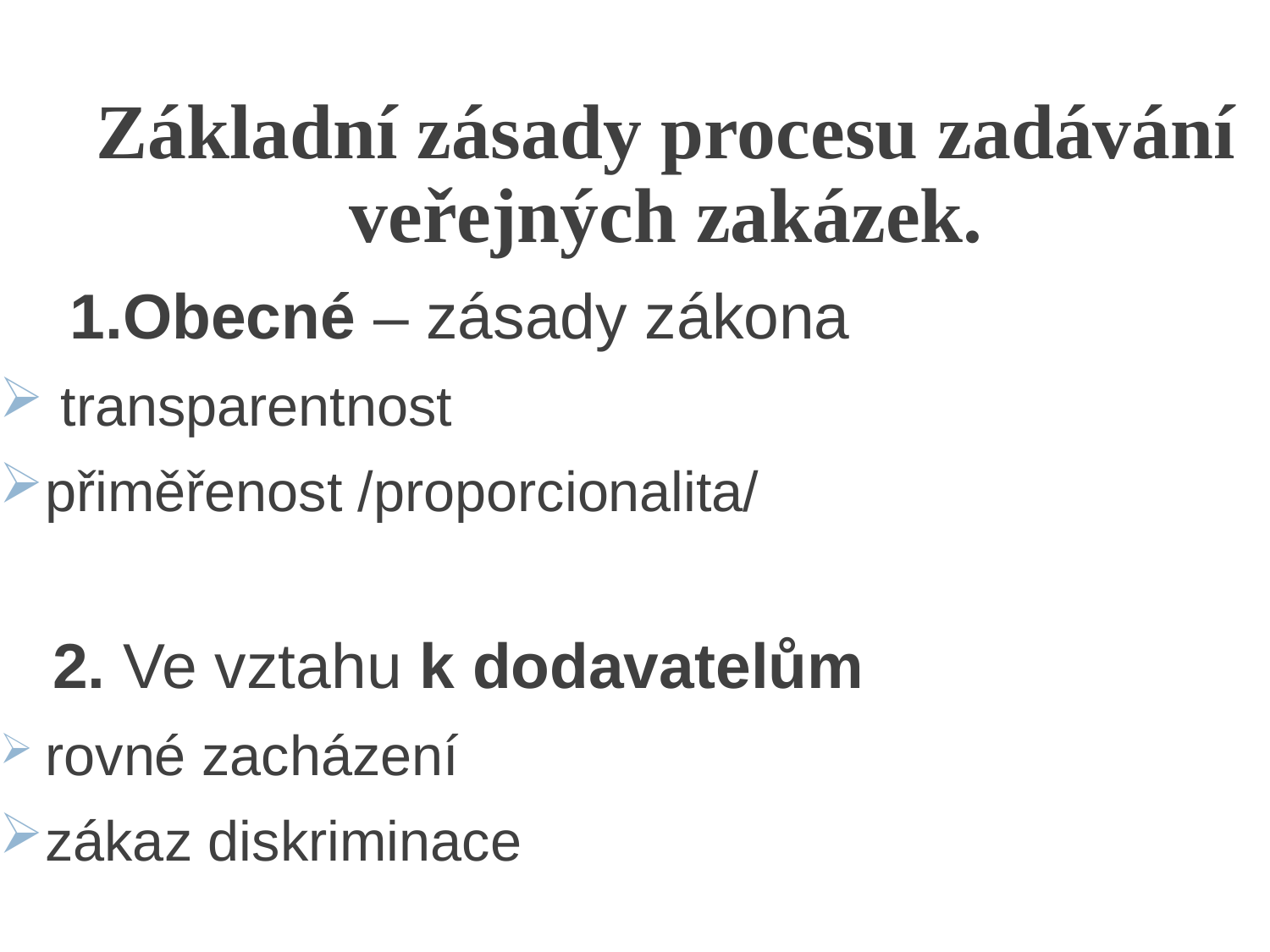

Základní zásady procesu zadávání veřejných zakázek.
    1.Obecné – zásady zákona
 transparentnost
přiměřenost /proporcionalita/

   2. Ve vztahu k dodavatelům
 rovné zacházení
zákaz diskriminace